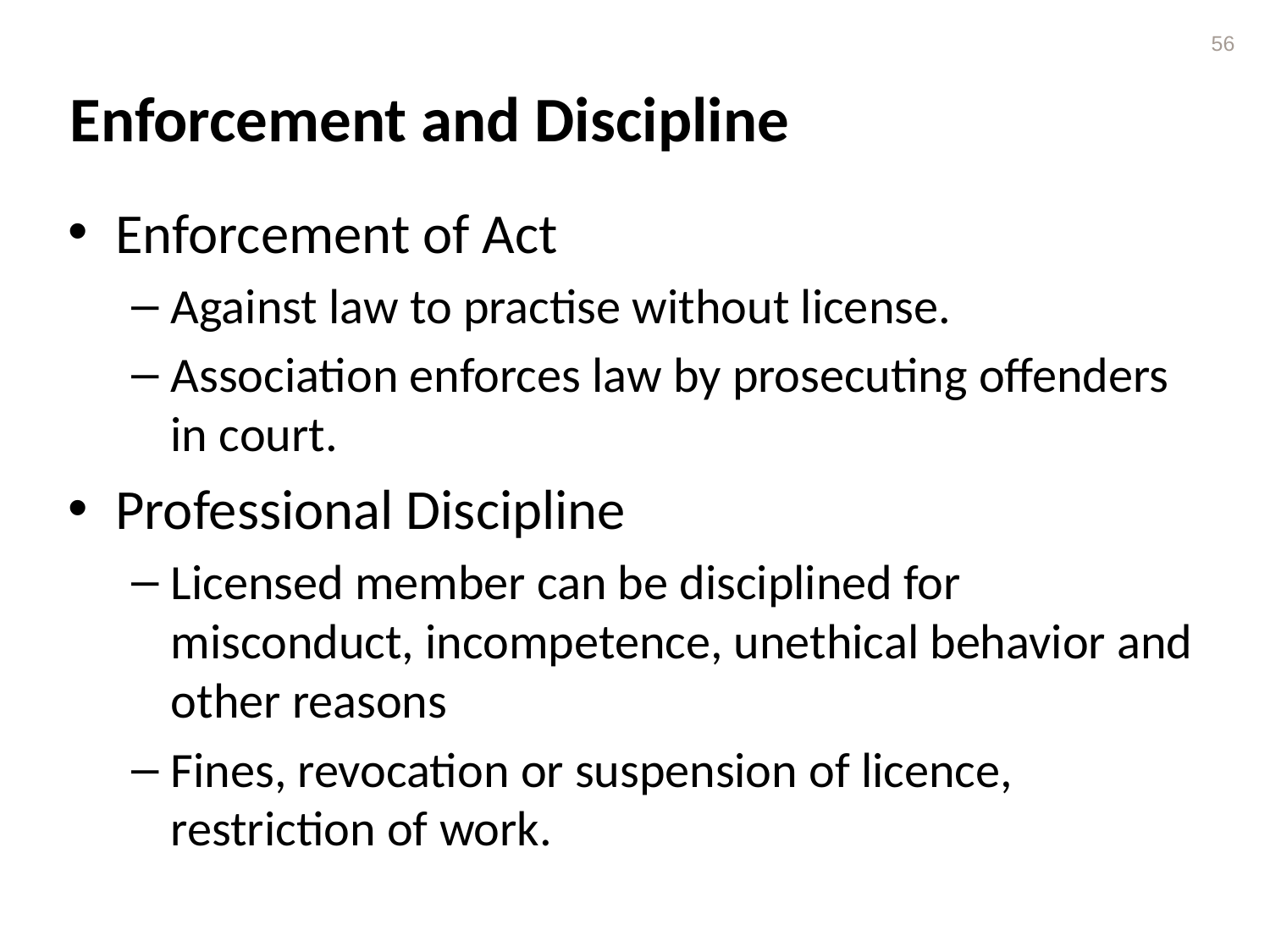

56
# Enforcement and Discipline
Enforcement of Act
Against law to practise without license.
Association enforces law by prosecuting offenders in court.
Professional Discipline
Licensed member can be disciplined for misconduct, incompetence, unethical behavior and other reasons
Fines, revocation or suspension of licence, restriction of work.